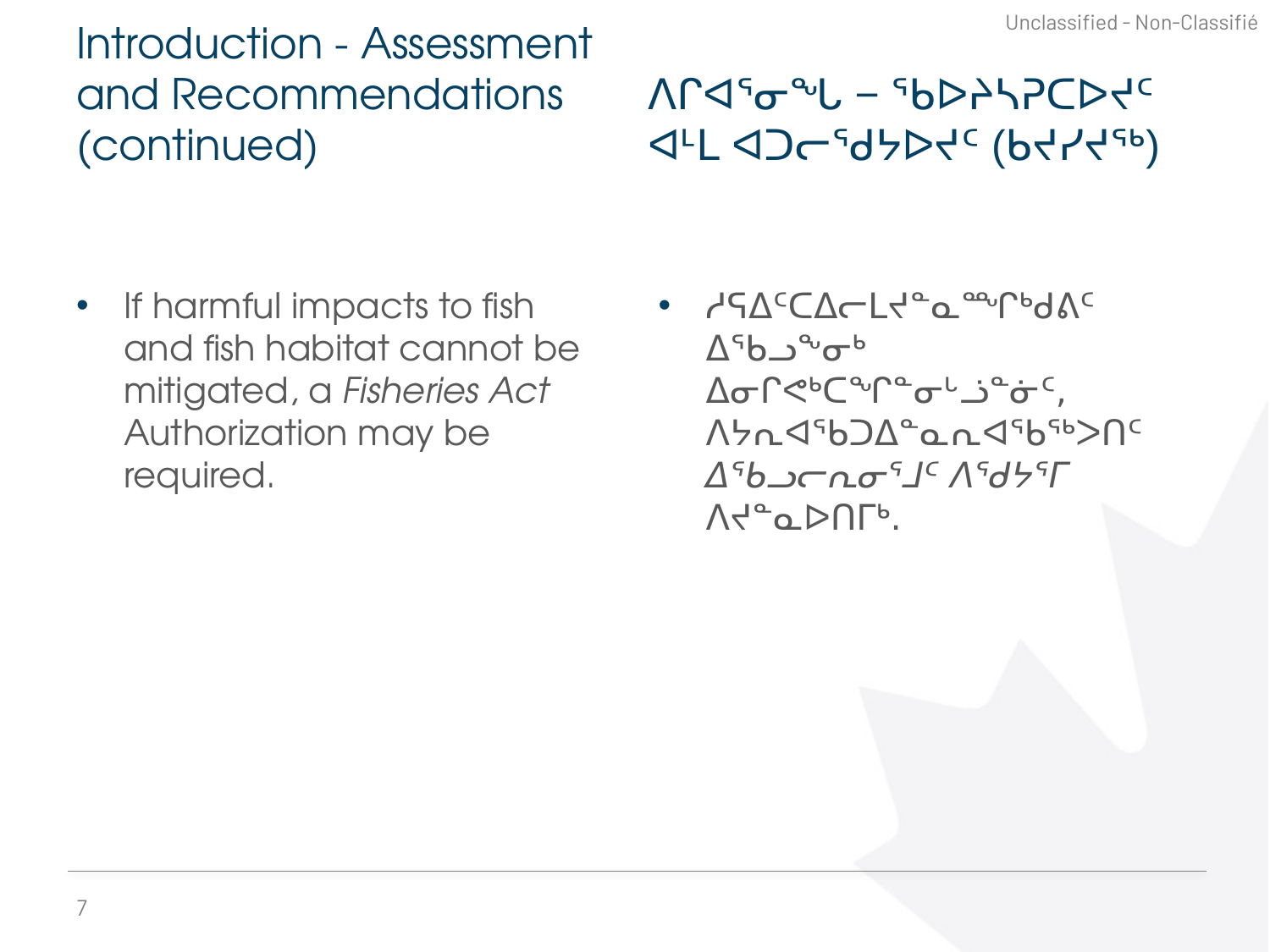

ᐱᒋᐊᕐᓂᖓ − ᖃᐅᔨᓴᕈᑕᐅᔪᑦ ᐊᒻᒪ ᐊᑐᓕᖁᔭᐅᔪᑦ (ᑲᔪᓯᔪᖅ)
# Introduction - Assessment and Recommendations (continued)

If harmful impacts to fish and fish habitat cannot be mitigated, a Fisheries Act Authorization may be required.

ᓱᕋᐃᑦᑕᐃᓕᒪᔪᓐᓇᙱᒃᑯᕕᑦ ᐃᖃᓗᖕᓂᒃ ᐃᓂᒋᕙᒃᑕᖏᓐᓂᒡᓘᓐᓃᑦ, ᐱᔭᕆᐊᖃᑐᐃᓐᓇᕆᐊᖃᖅᐳᑎᑦ ᐃᖃᓗᓕᕆᓂᕐᒧᑦ ᐱᖁᔭᕐᒥ ᐱᔪᓐᓇᐅᑎᒥᒃ.
7